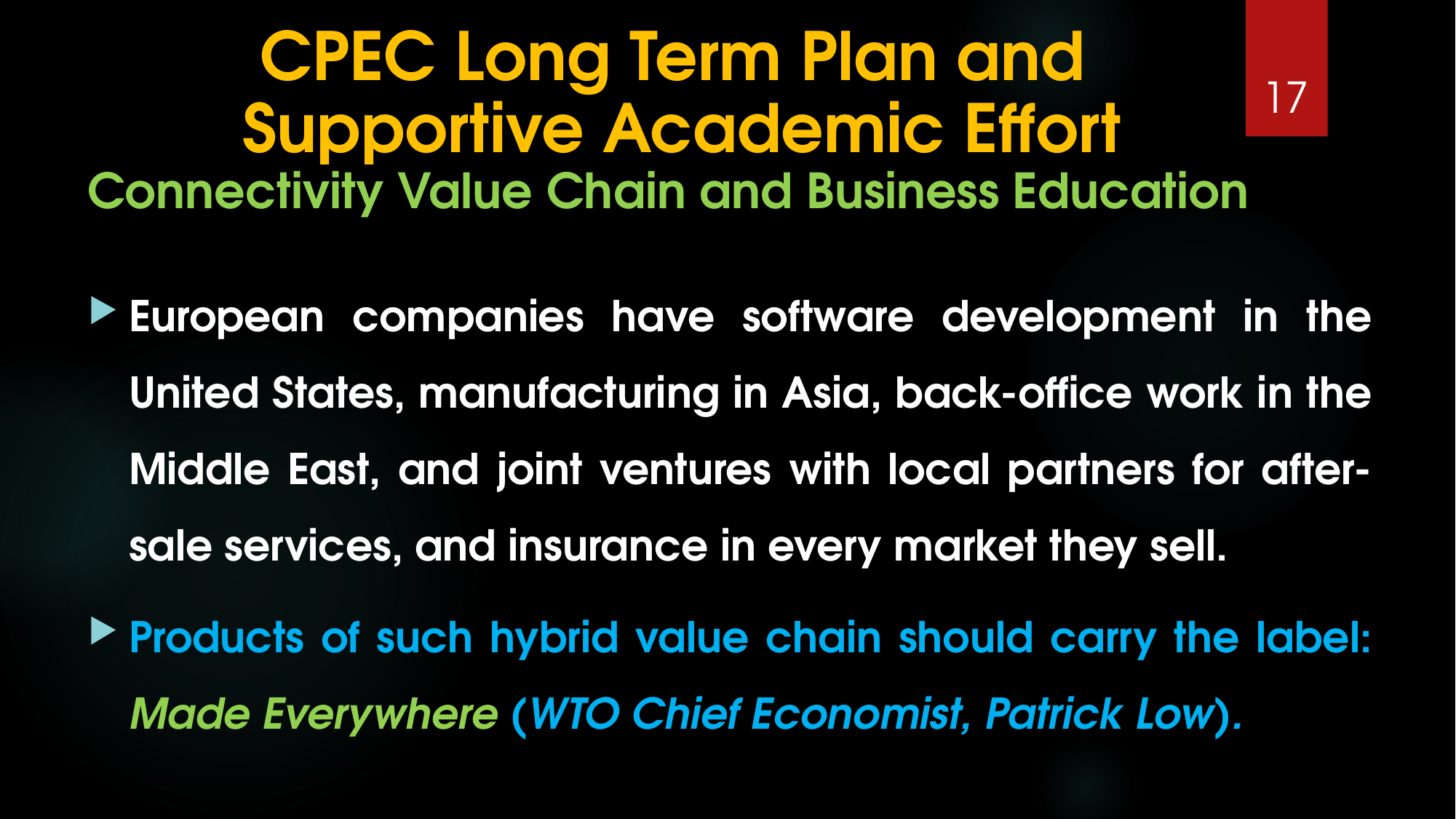

# CPEC Long Term Plan and Supportive Academic Effort Connectivity Value Chain and Business Education
17
European companies have software development in the United States, manufacturing in Asia, back-office work in the Middle East, and joint ventures with local partners for after-sale services, and insurance in every market they sell.
Products of such hybrid value chain should carry the label: Made Everywhere (WTO Chief Economist, Patrick Low).